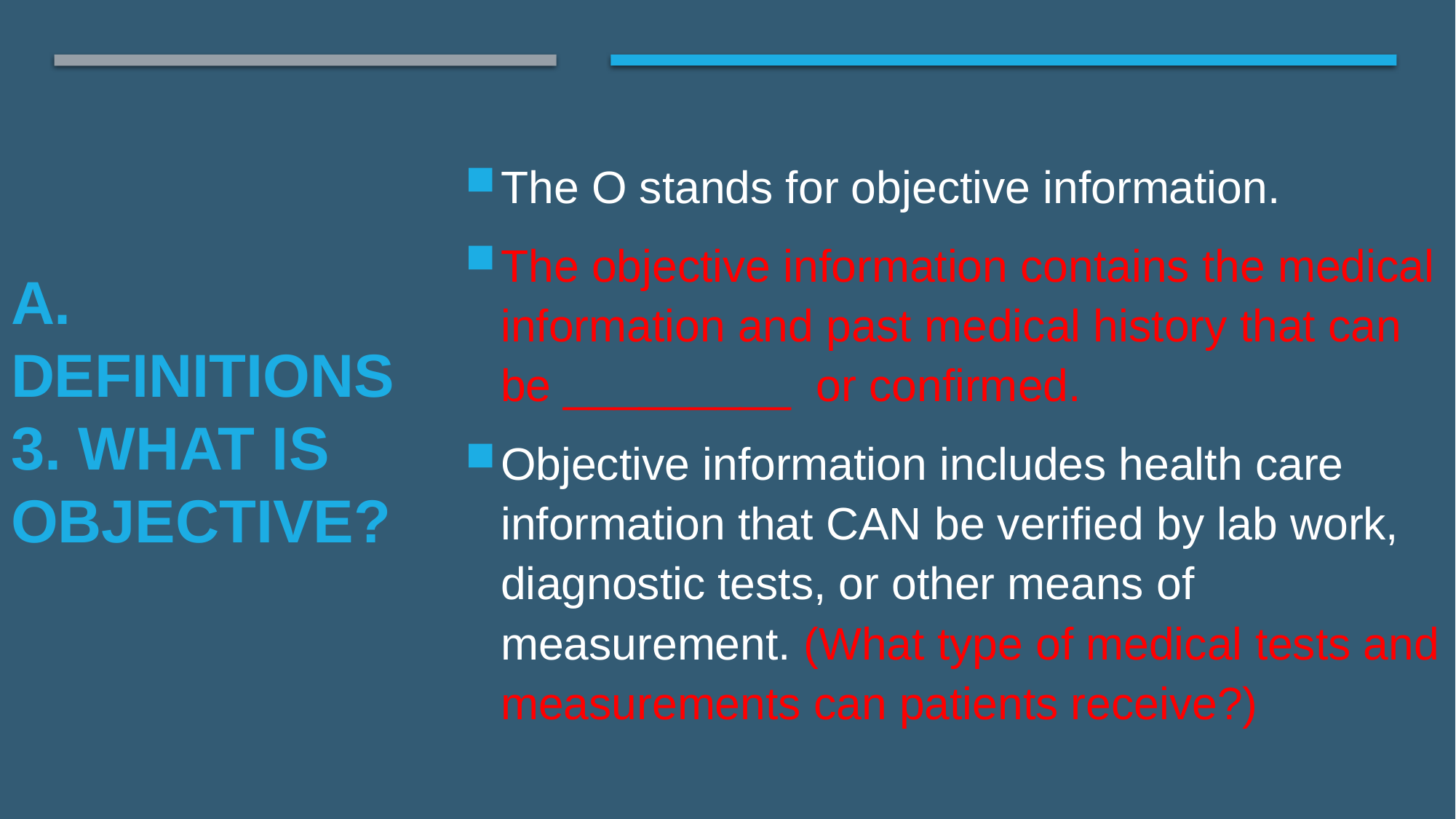

The O stands for objective information.
The objective information contains the medical information and past medical history that can be _________  or confirmed.
Objective information includes health care information that CAN be verified by lab work, diagnostic tests, or other means of measurement. (What type of medical tests and measurements can patients receive?)
# A. Definitions 3. What is objective?